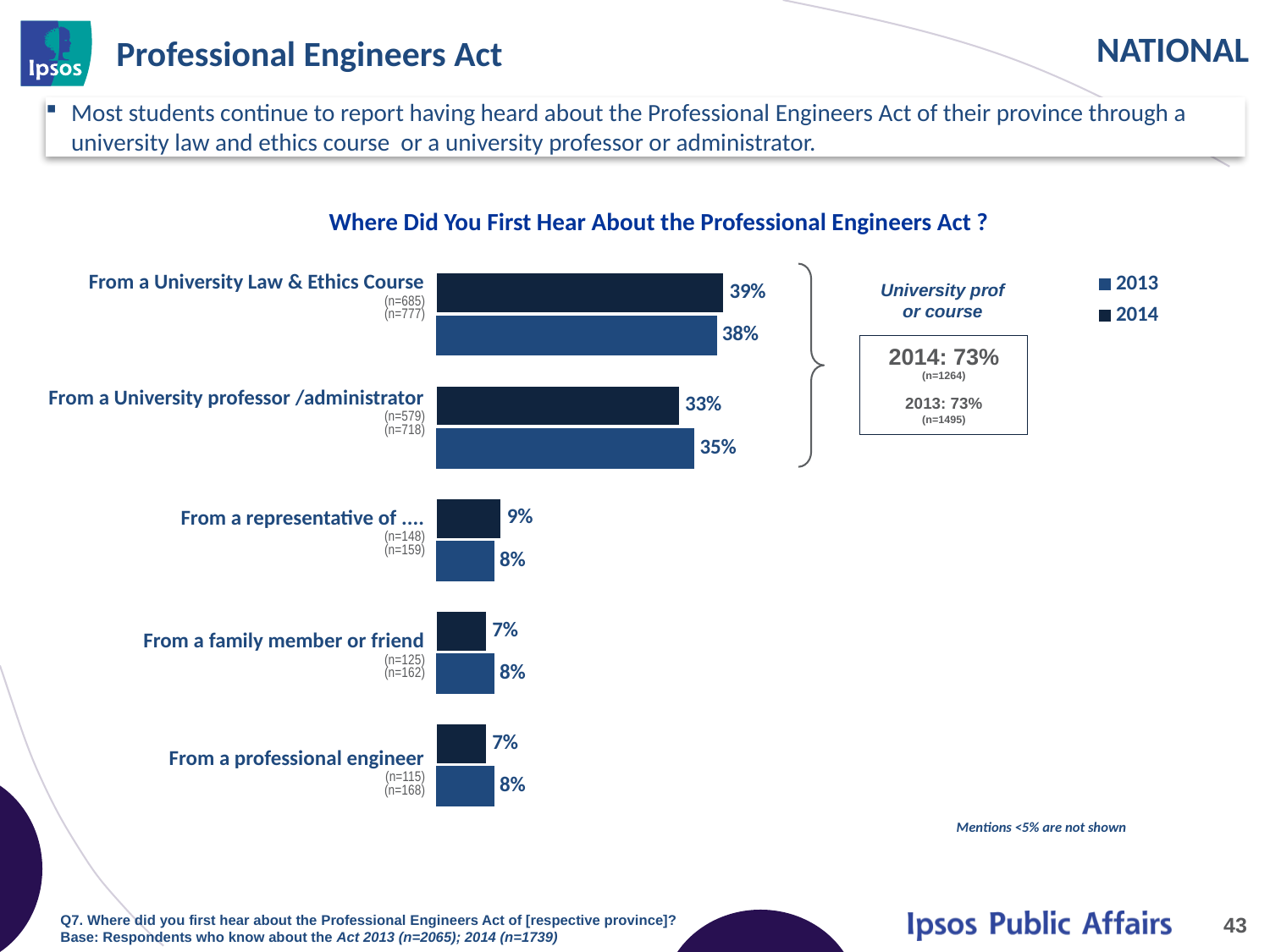

# Professional Engineers Act
Most students continue to report having heard about the Professional Engineers Act of their province through a university law and ethics course  or a university professor or administrator.
Where Did You First Hear About the Professional Engineers Act ?
| From a University Law & Ethics Course |
| --- |
| (n=685) (n=777) |
| From a University professor /administrator |
| (n=579) (n=718) |
| From a representative of .... |
| (n=148) (n=159) |
| From a family member or friend |
| (n=125) (n=162) |
| From a professional engineer |
| (n=115) (n=168) |

### Chart

| Category | 2014 | 2013 |
|---|---|---|
| From a university Law & Ethics course | 0.39 | 0.38 |
| From a university professor / administrator | 0.33 | 0.35 |
| From a representative of .... | 0.09 | 0.08 |
| From a family member or friend | 0.07 | 0.08 |
| From a professional engineer | 0.07 | 0.08 |
University prof or course
2014: 73%
(n=1264)
2013: 73%
(n=1495)

Mentions <5% are not shown
Q7. Where did you first hear about the Professional Engineers Act of [respective province]?
Base: Respondents who know about the Act 2013 (n=2065); 2014 (n=1739)
43